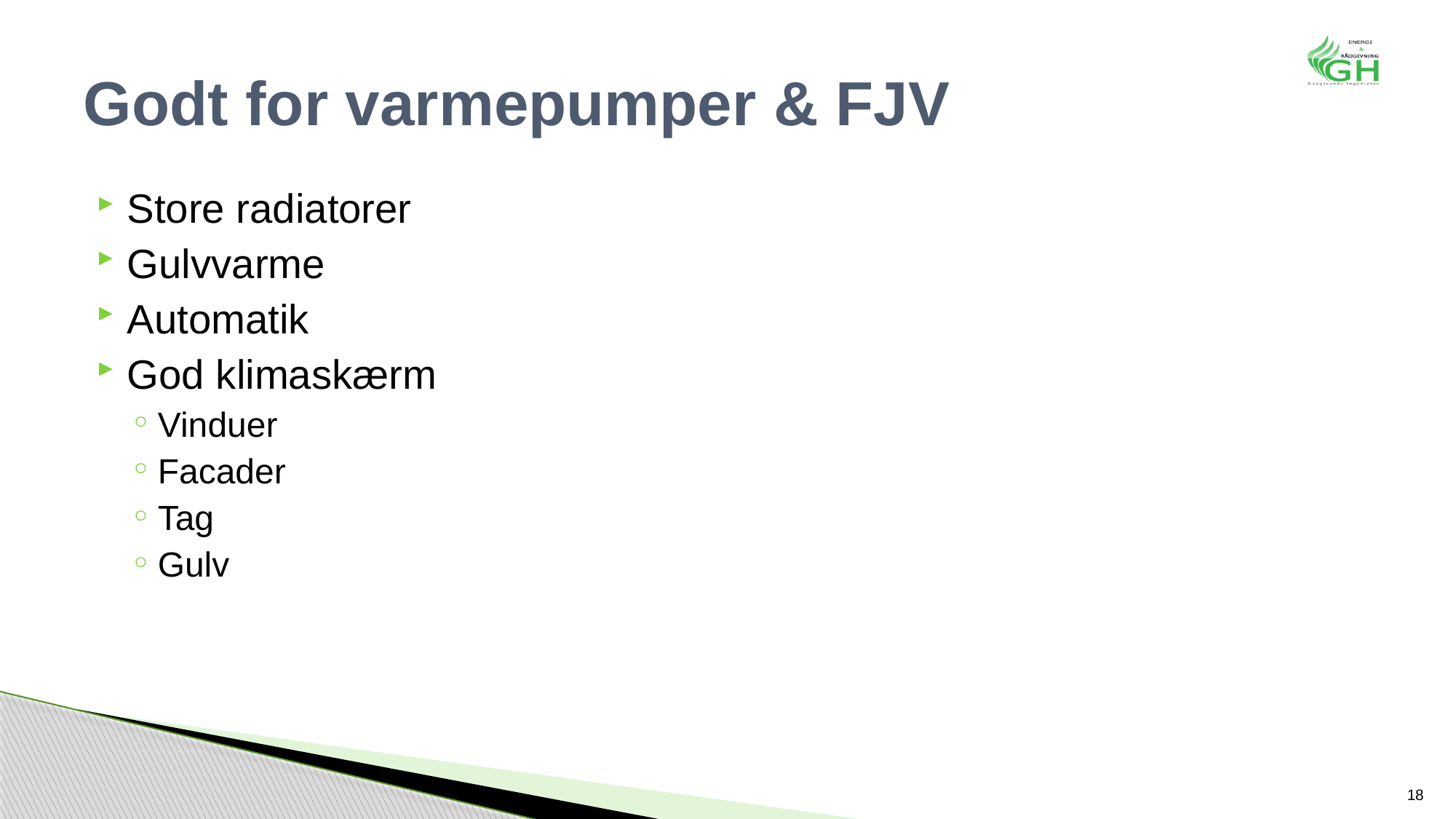

# Godt for varmepumper & FJV
Store radiatorer
Gulvvarme
Automatik
God klimaskærm
Vinduer
Facader
Tag
Gulv

18